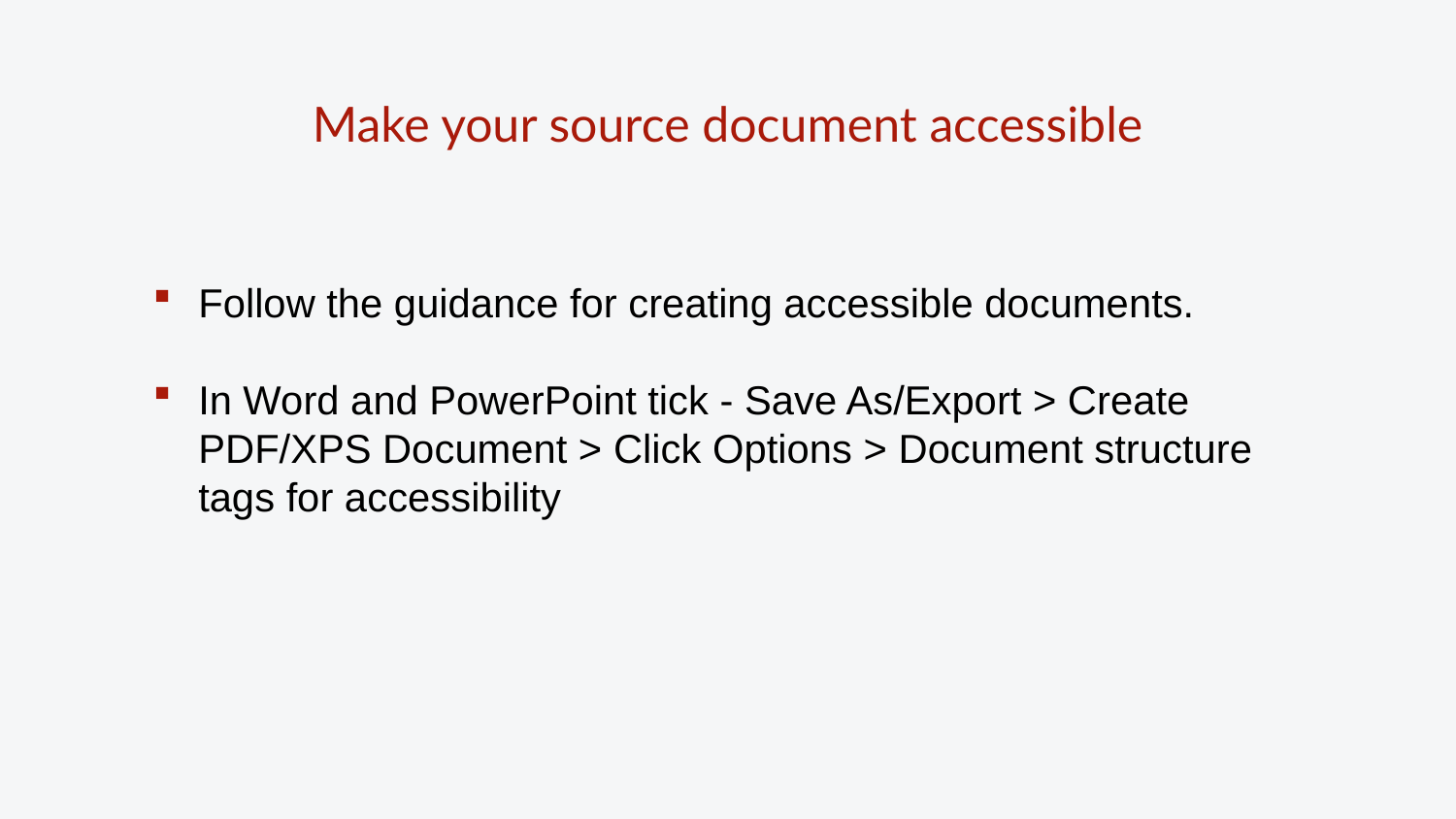

# Make your source document accessible
Follow the guidance for creating accessible documents.

In Word and PowerPoint tick - Save As/Export > Create PDF/XPS Document > Click Options > Document structure tags for accessibility